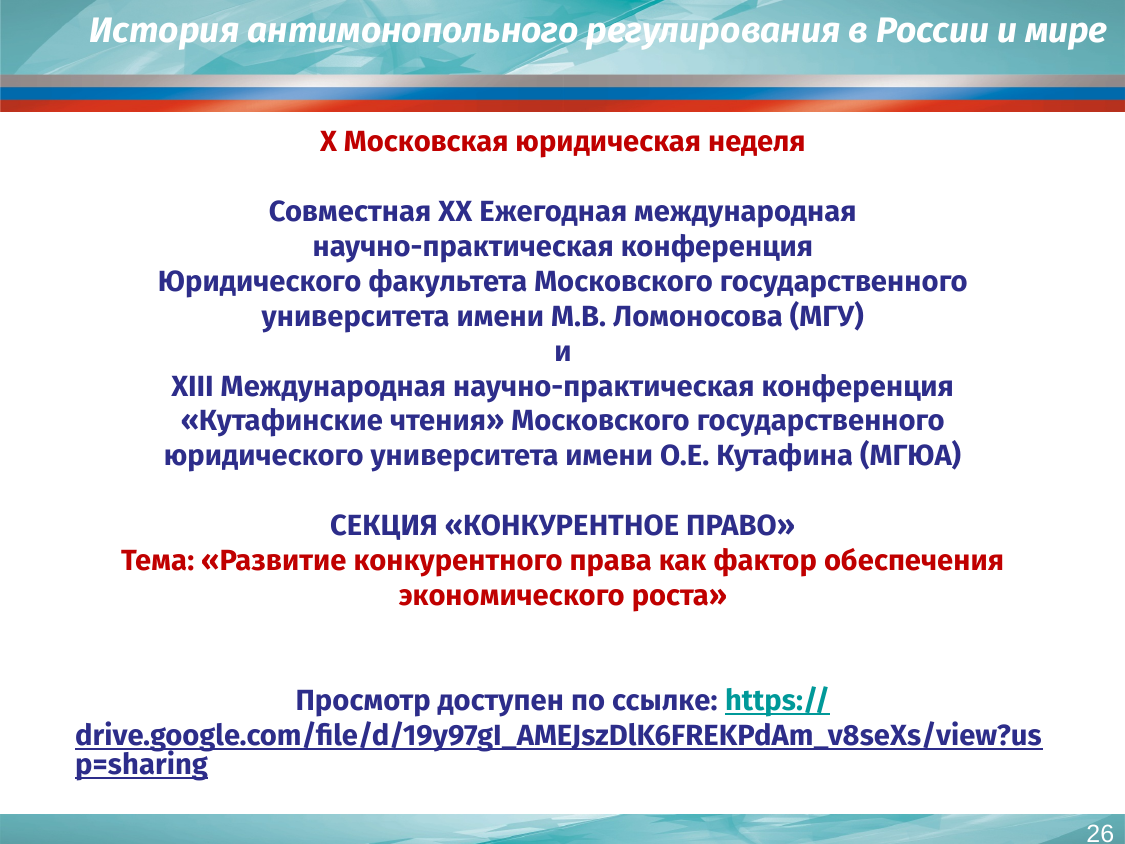

История антимонопольного регулирования в России и мире

X Московская юридическая неделя

Совместная XX Ежегодная международная
научно-практическая конференция
Юридического факультета Московского государственного
университета имени М.В. Ломоносова (МГУ)
и
XIII Международная научно-практическая конференция
«Кутафинские чтения» Московского государственного
юридического университета имени О.Е. Кутафина (МГЮА)

СЕКЦИЯ «КОНКУРЕНТНОЕ ПРАВО»
Тема: «Развитие конкурентного права как фактор обеспечения экономического роста»

Просмотр доступен по ссылке: https://drive.google.com/file/d/19y97gI_AMEJszDlK6FREKPdAm_v8seXs/view?usp=sharing

26